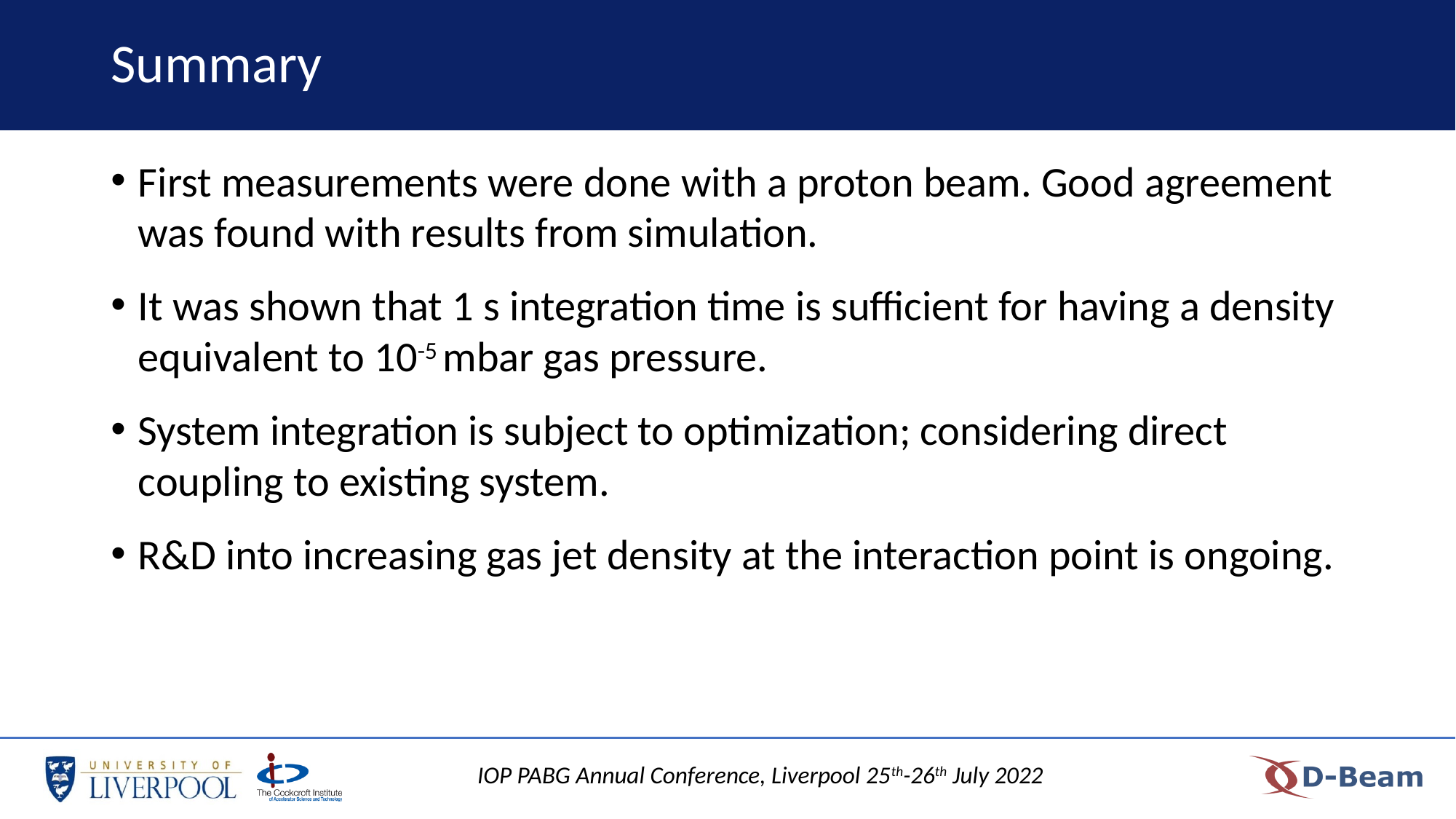

# Summary
First measurements were done with a proton beam. Good agreement was found with results from simulation.
It was shown that 1 s integration time is sufficient for having a density equivalent to 10-5 mbar gas pressure.
System integration is subject to optimization; considering direct coupling to existing system.
R&D into increasing gas jet density at the interaction point is ongoing.
IOP PABG Annual Conference, Liverpool 25th-26th July 2022